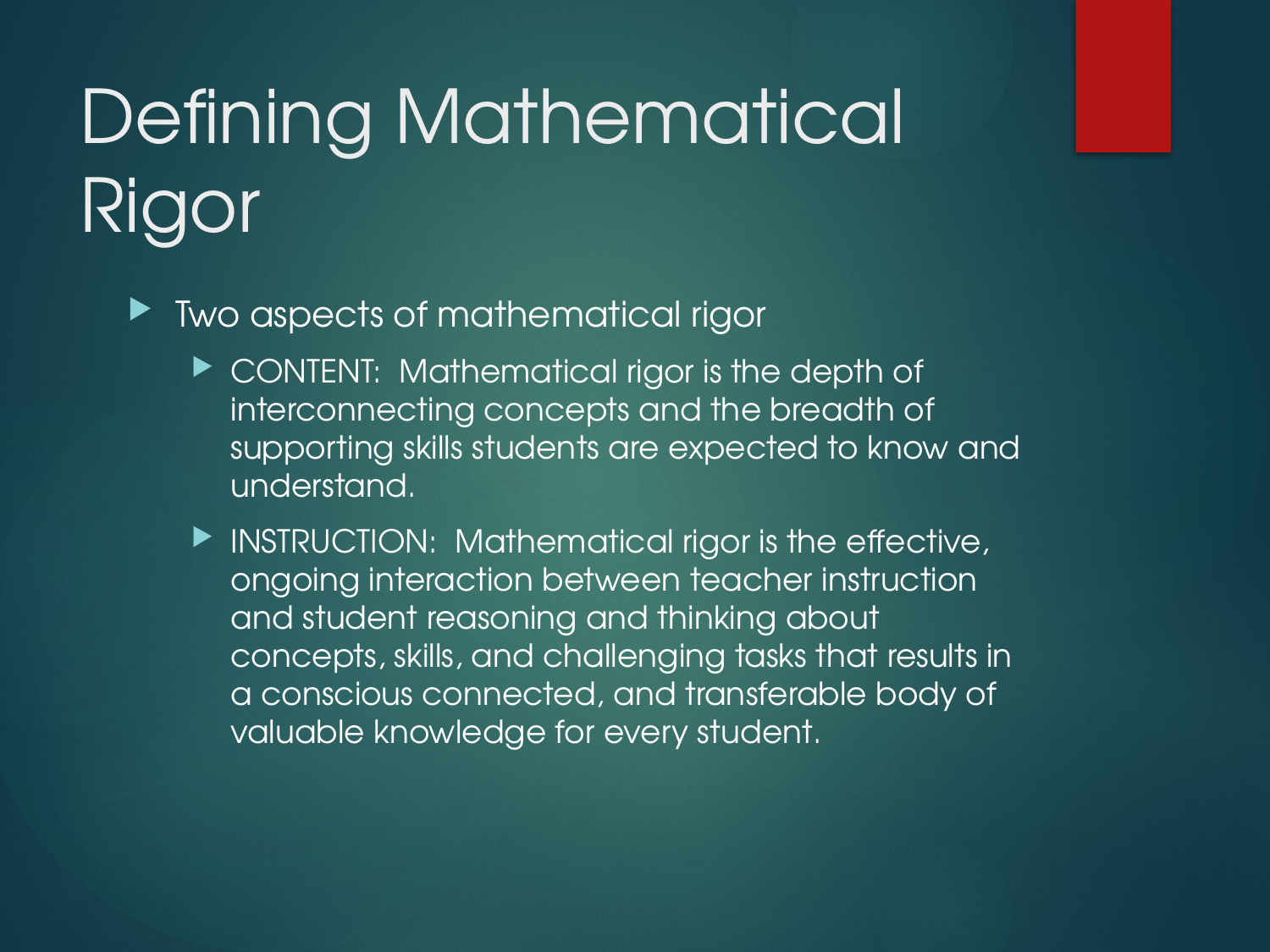

# Defining Mathematical Rigor
Two aspects of mathematical rigor
CONTENT:  Mathematical rigor is the depth of interconnecting concepts and the breadth of supporting skills students are expected to know and understand.
INSTRUCTION:  Mathematical rigor is the effective, ongoing interaction between teacher instruction and student reasoning and thinking about concepts, skills, and challenging tasks that results in a conscious connected, and transferable body of valuable knowledge for every student.